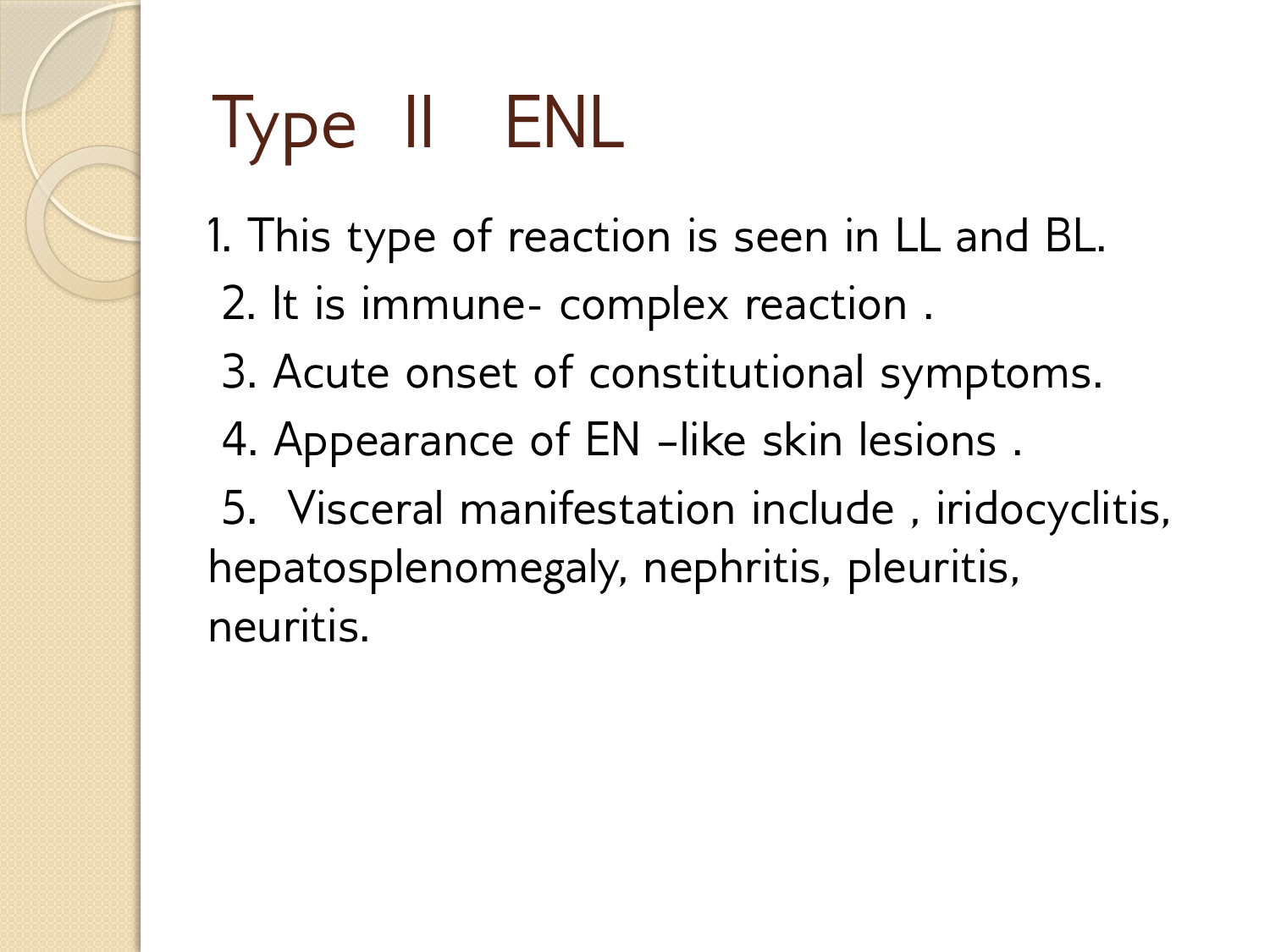

# Type  II   ENL
1. This type of reaction is seen in LL and BL.
 2. It is immune- complex reaction .
 3. Acute onset of constitutional symptoms.
 4. Appearance of EN –like skin lesions .
 5.  Visceral manifestation include , iridocyclitis,  hepatosplenomegaly, nephritis, pleuritis,  neuritis.